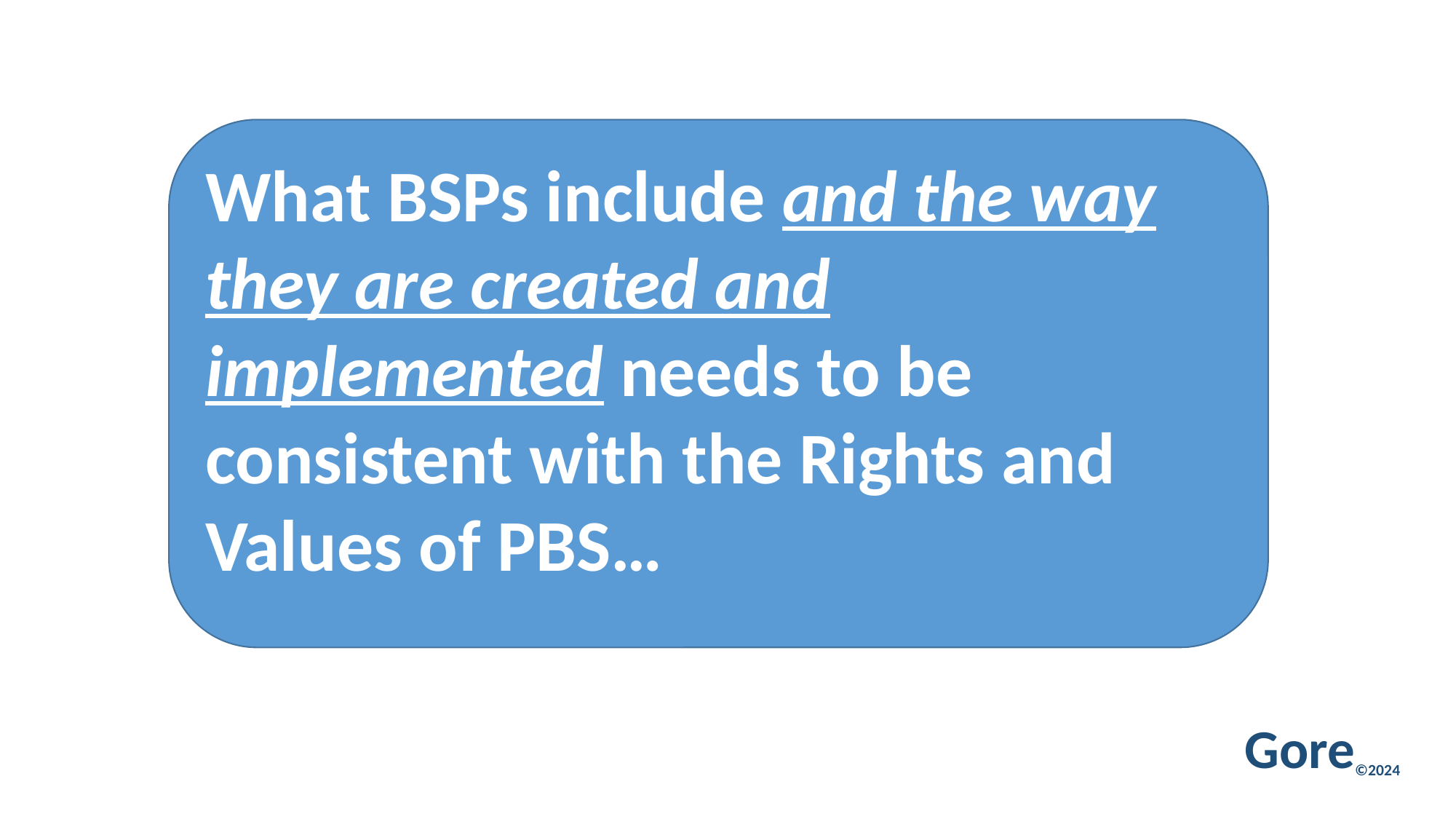

What BSPs include and the way they are created and implemented needs to be consistent with the Rights and Values of PBS…

Gore©2024